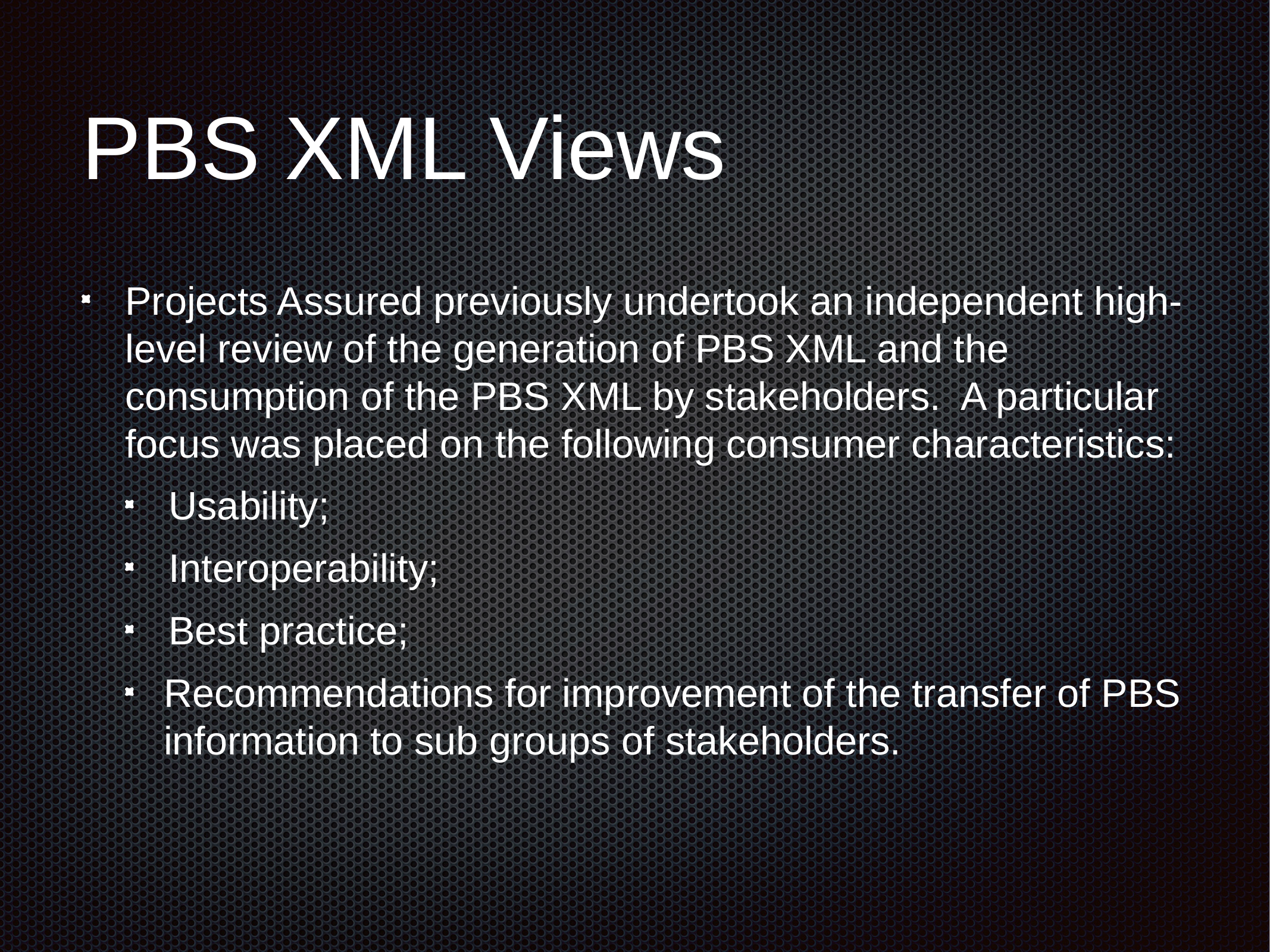

# PBS XML Views
Projects Assured previously undertook an independent high-level review of the generation of PBS XML and the consumption of the PBS XML by stakeholders.  A particular focus was placed on the following consumer characteristics:
Usability;
Interoperability;
Best practice;
Recommendations for improvement of the transfer of PBS information to sub groups of stakeholders.